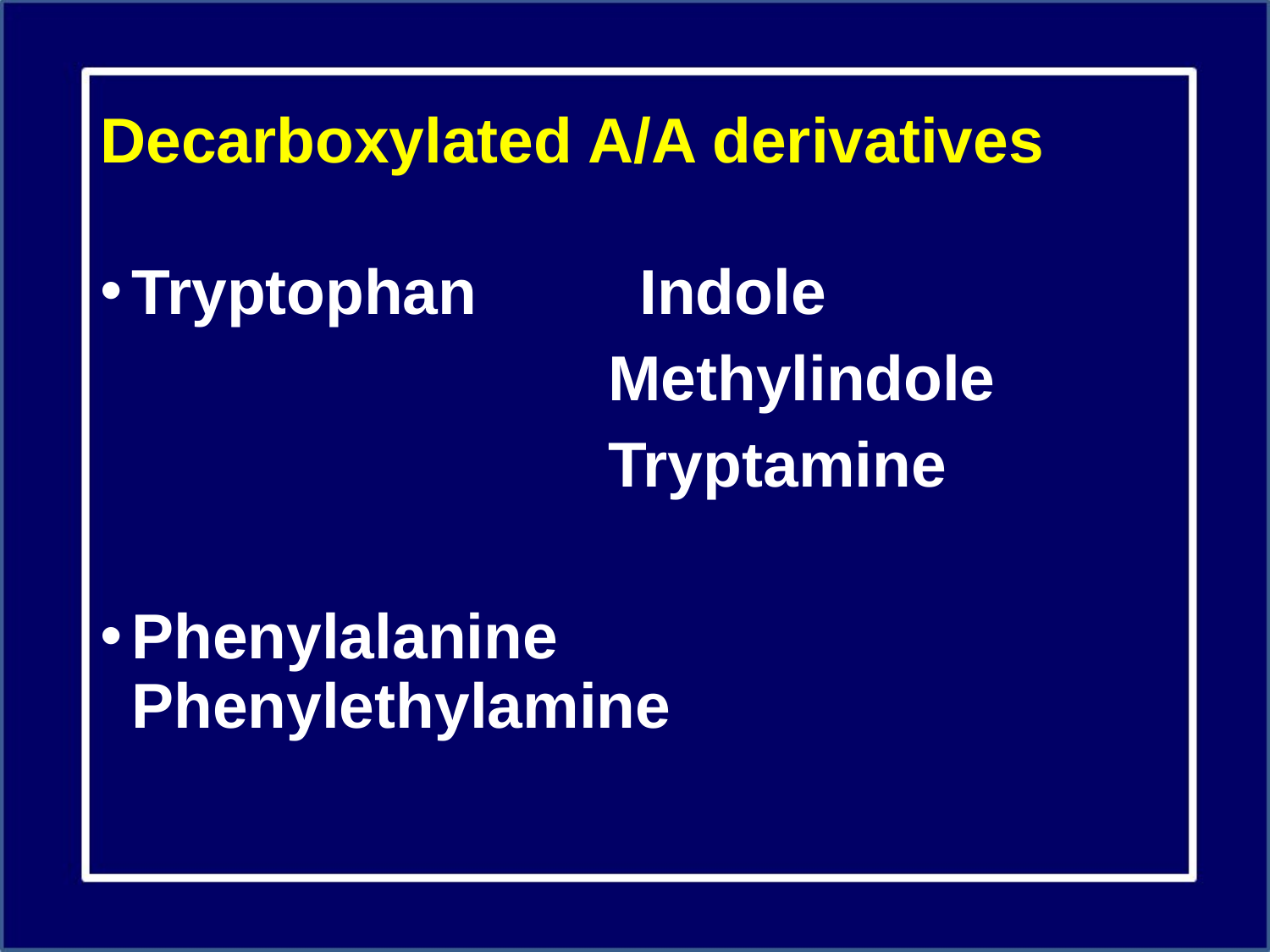

# Decarboxylated A/A derivatives
Tryptophan		Indole
				Methylindole
				Tryptamine

Phenylalanine	Phenylethylamine